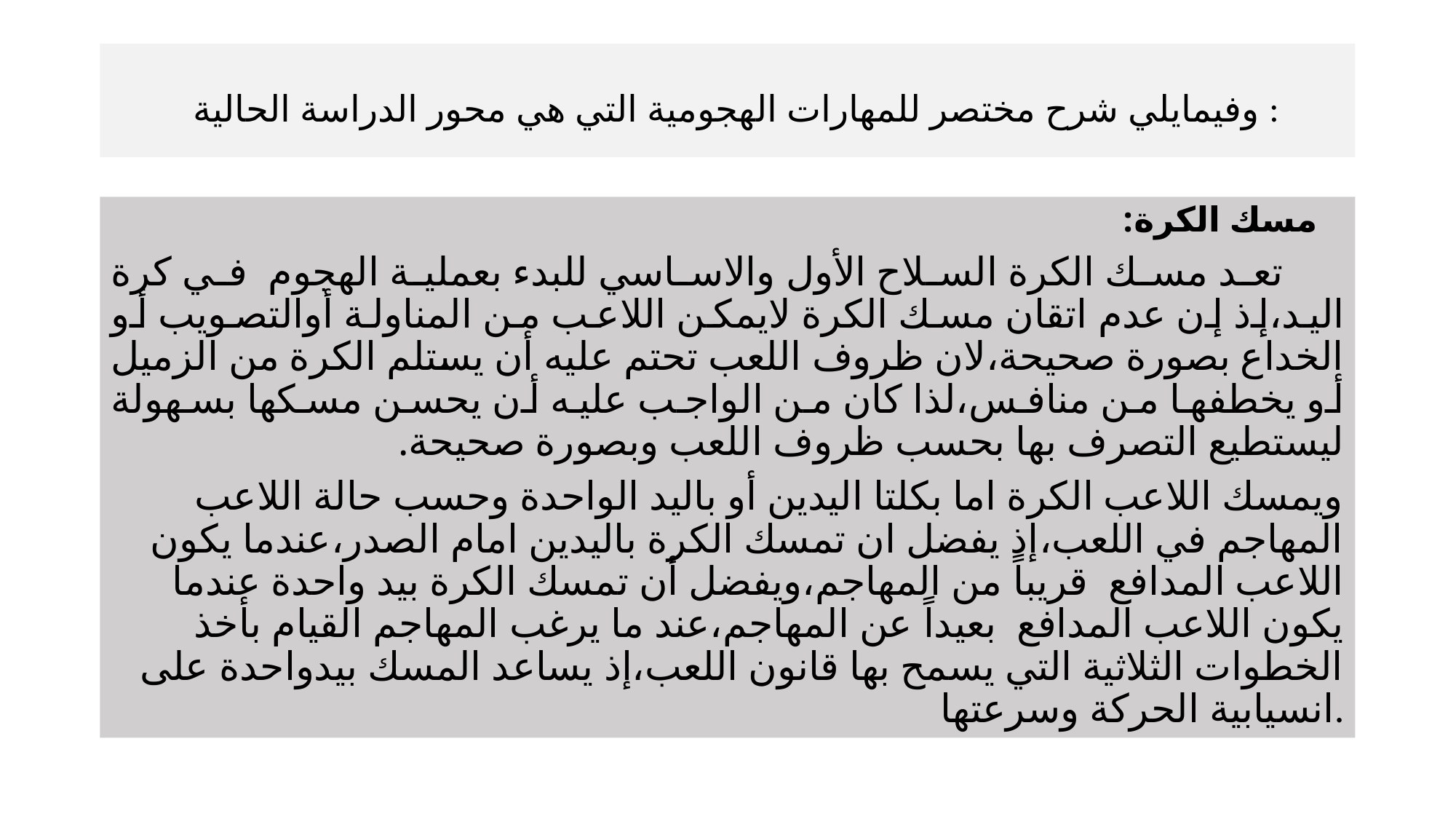

# وفيمايلي شرح مختصر للمهارات الهجومية التي هي محور الدراسة الحالية :
   مسك الكرة:
      تعد مسك الكرة السلاح الأول والاساسي للبدء بعملية الهجوم  في كرة اليد،إذ إن عدم اتقان مسك الكرة لايمكن اللاعب من المناولة أوالتصويب أو الخداع بصورة صحيحة،لان ظروف اللعب تحتم عليه أن يستلم الكرة من الزميل أو يخطفها من منافس،لذا كان من الواجب عليه أن يحسن مسكها بسهولة ليستطيع التصرف بها بحسب ظروف اللعب وبصورة صحيحة.
ويمسك اللاعب الكرة اما بكلتا اليدين أو باليد الواحدة وحسب حالة اللاعب المهاجم في اللعب،إذ يفضل ان تمسك الكرة باليدين امام الصدر،عندما يكون اللاعب المدافع  قريباً من المهاجم،ويفضل أن تمسك الكرة بيد واحدة عندما يكون اللاعب المدافع  بعيداً عن المهاجم،عند ما يرغب المهاجم القيام بأخذ الخطوات الثلاثية التي يسمح بها قانون اللعب،إذ يساعد المسك بيدواحدة على انسيابية الحركة وسرعتها.